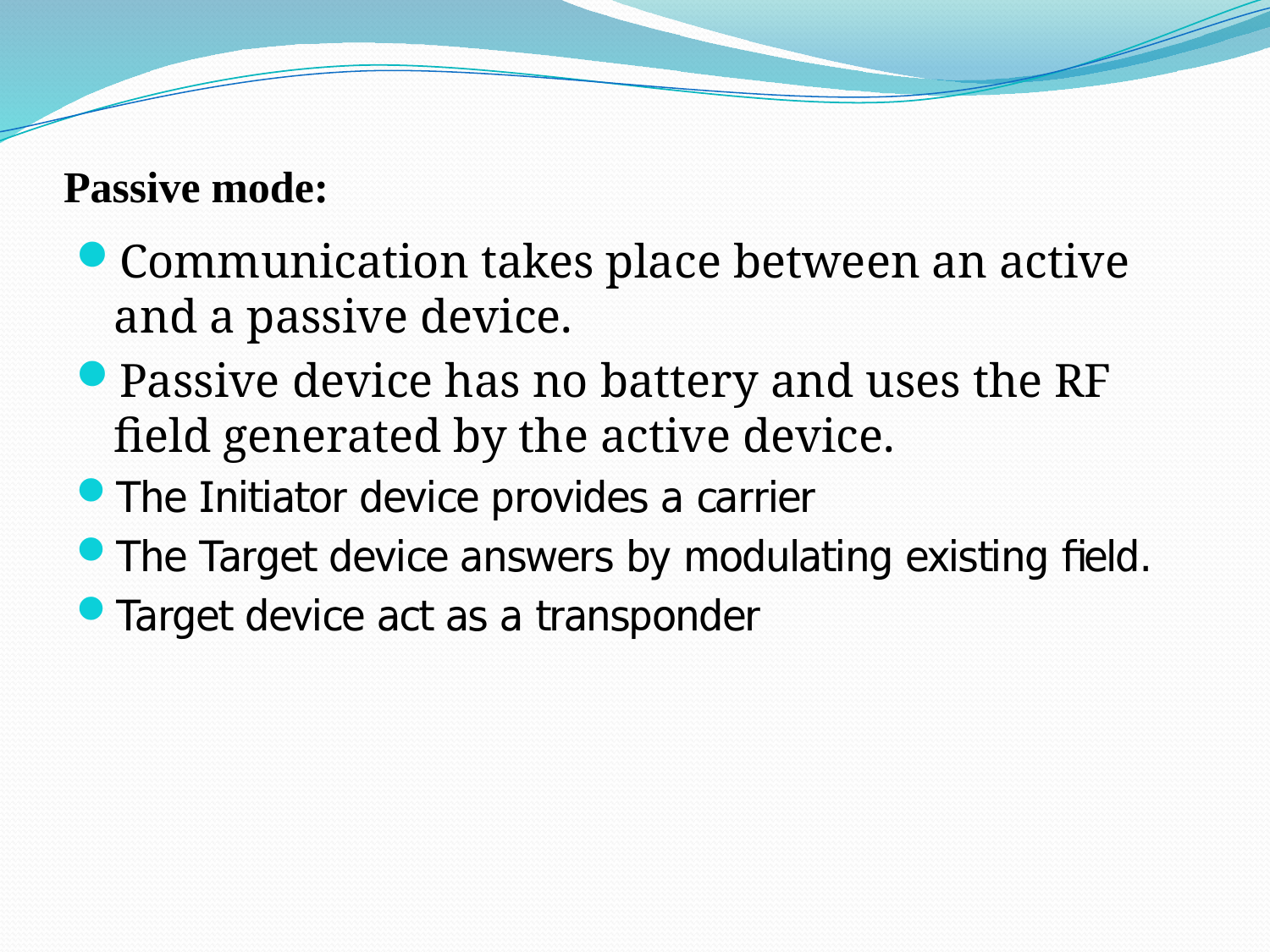

# Passive mode:
Communication takes place between an active and a passive device.
Passive device has no battery and uses the RF field generated by the active device.
The Initiator device provides a carrier
The Target device answers by modulating existing field.
Target device act as a transponder